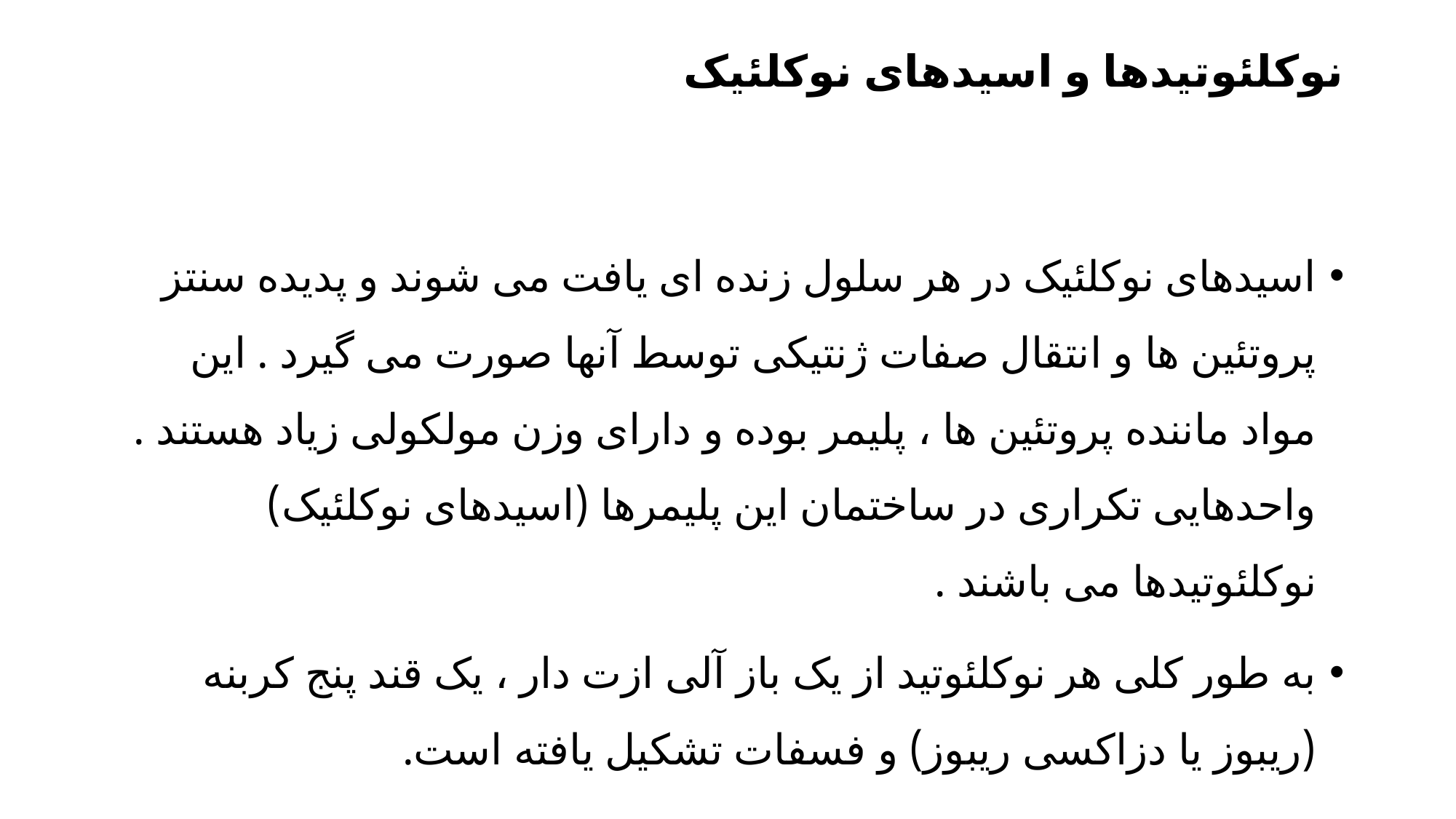

# نوکلئوتیدها و اسیدهای نوکلئیک
اسیدهای نوکلئیک در هر سلول زنده ای یافت می شوند و پدیده سنتز پروتئین ها و انتقال صفات ژنتیکی توسط آنها صورت می گیرد . این مواد ماننده پروتئین ها ، پلیمر بوده و دارای وزن مولکولی زیاد هستند . واحدهایی تکراری در ساختمان این پلیمرها (اسیدهای نوکلئیک) نوکلئوتیدها می باشند .
به طور کلی هر نوکلئوتید از یک باز آلی ازت دار ، یک قند پنج کربنه (ریبوز یا دزاکسی ریبوز) و فسفات تشکیل یافته است.